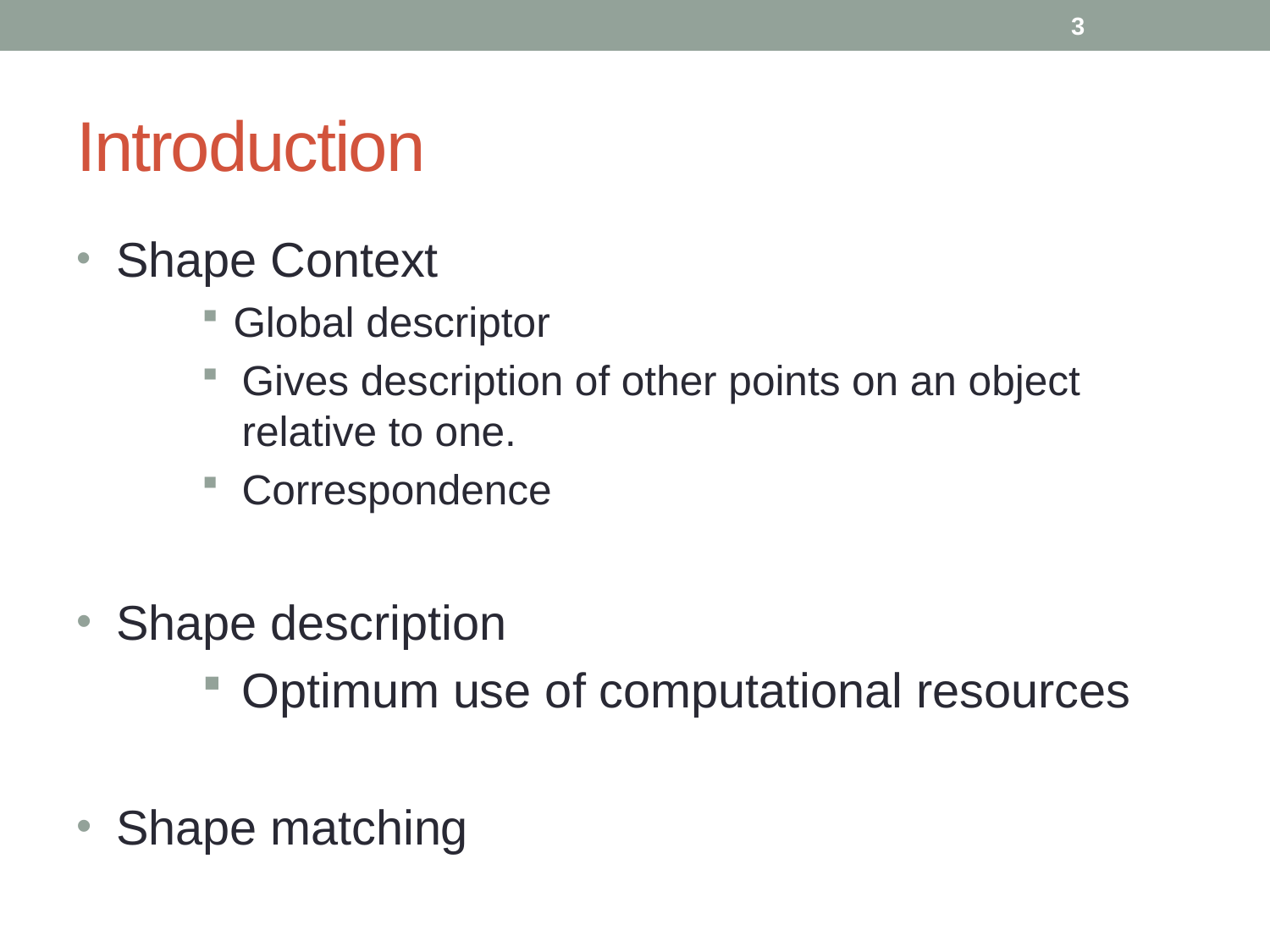

3
# Introduction
Shape Context
Global descriptor
Gives description of other points on an object relative to one.
Correspondence

Shape description
Optimum use of computational resources

Shape matching